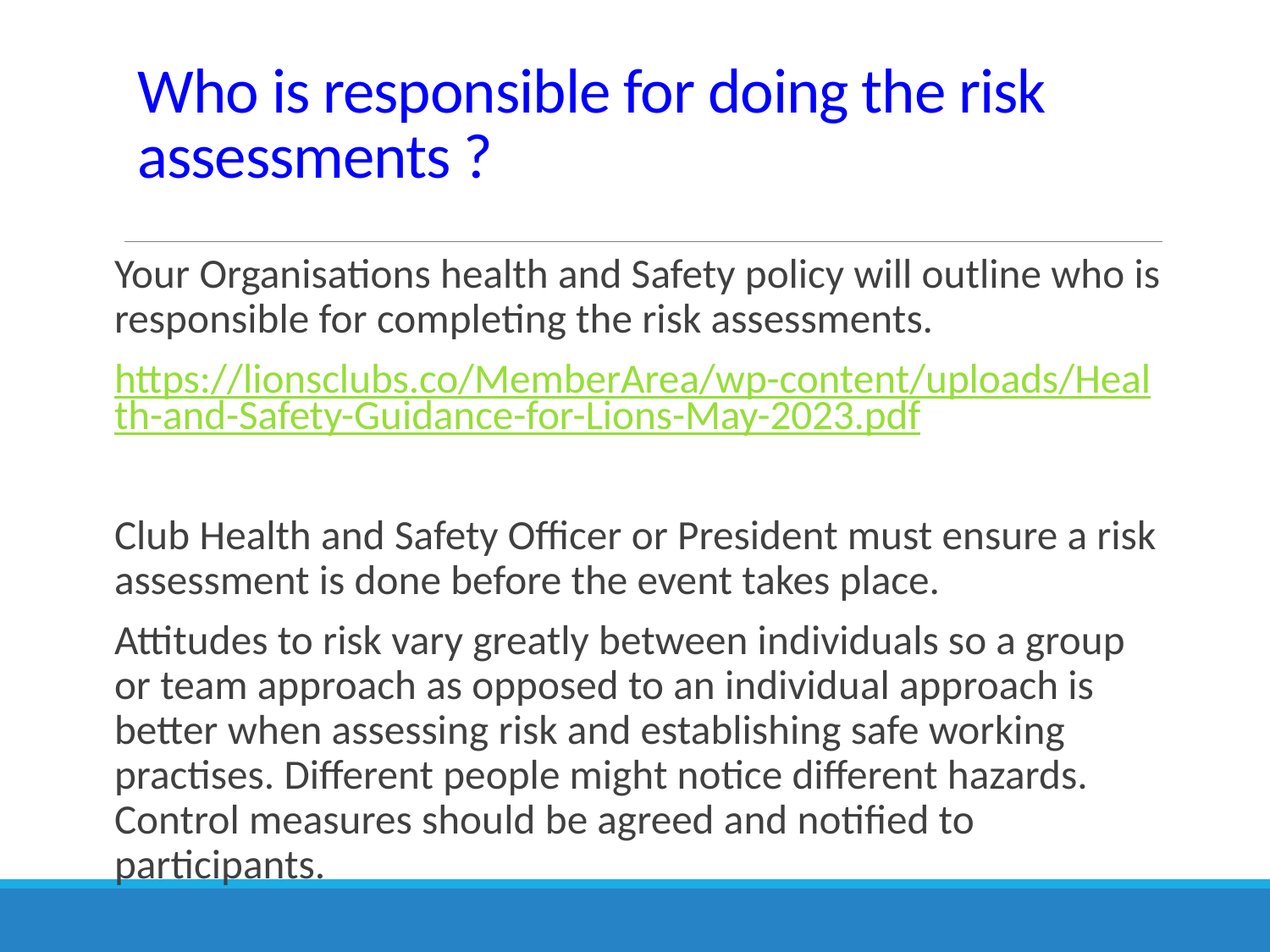

# Who is responsible for doing the risk assessments ?
Your Organisations health and Safety policy will outline who is responsible for completing the risk assessments.
https://lionsclubs.co/MemberArea/wp-content/uploads/Health-and-Safety-Guidance-for-Lions-May-2023.pdf

Club Health and Safety Officer or President must ensure a risk assessment is done before the event takes place.
Attitudes to risk vary greatly between individuals so a group or team approach as opposed to an individual approach is better when assessing risk and establishing safe working practises. Different people might notice different hazards. Control measures should be agreed and notified to participants.